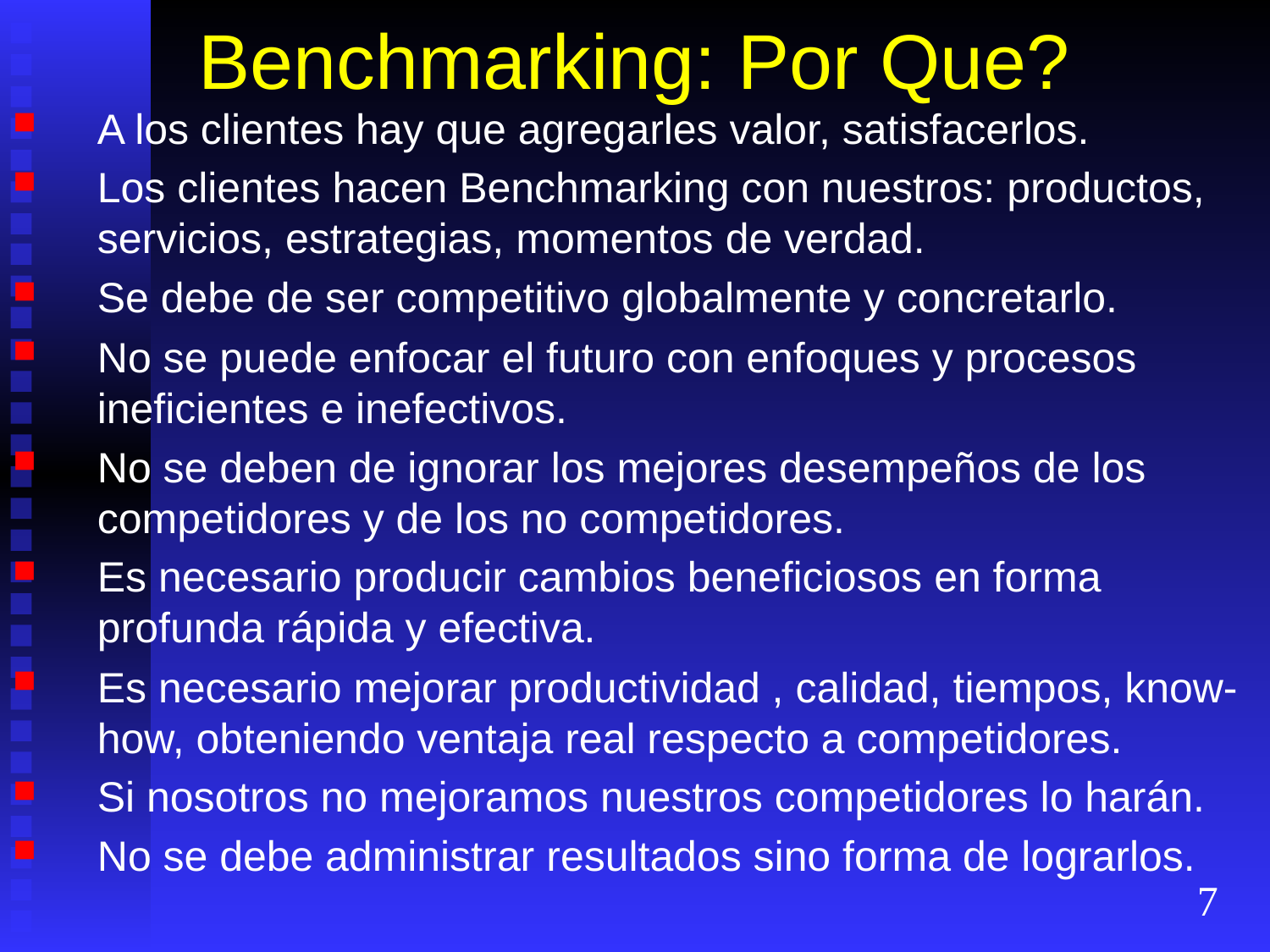

# Benchmarking: Por Que?
A los clientes hay que agregarles valor, satisfacerlos.
Los clientes hacen Benchmarking con nuestros: productos, servicios, estrategias, momentos de verdad.
Se debe de ser competitivo globalmente y concretarlo.
No se puede enfocar el futuro con enfoques y procesos ineficientes e inefectivos.
No se deben de ignorar los mejores desempeños de los competidores y de los no competidores.
Es necesario producir cambios beneficiosos en forma profunda rápida y efectiva.
Es necesario mejorar productividad , calidad, tiempos, know-how, obteniendo ventaja real respecto a competidores.
Si nosotros no mejoramos nuestros competidores lo harán.
No se debe administrar resultados sino forma de lograrlos.
7